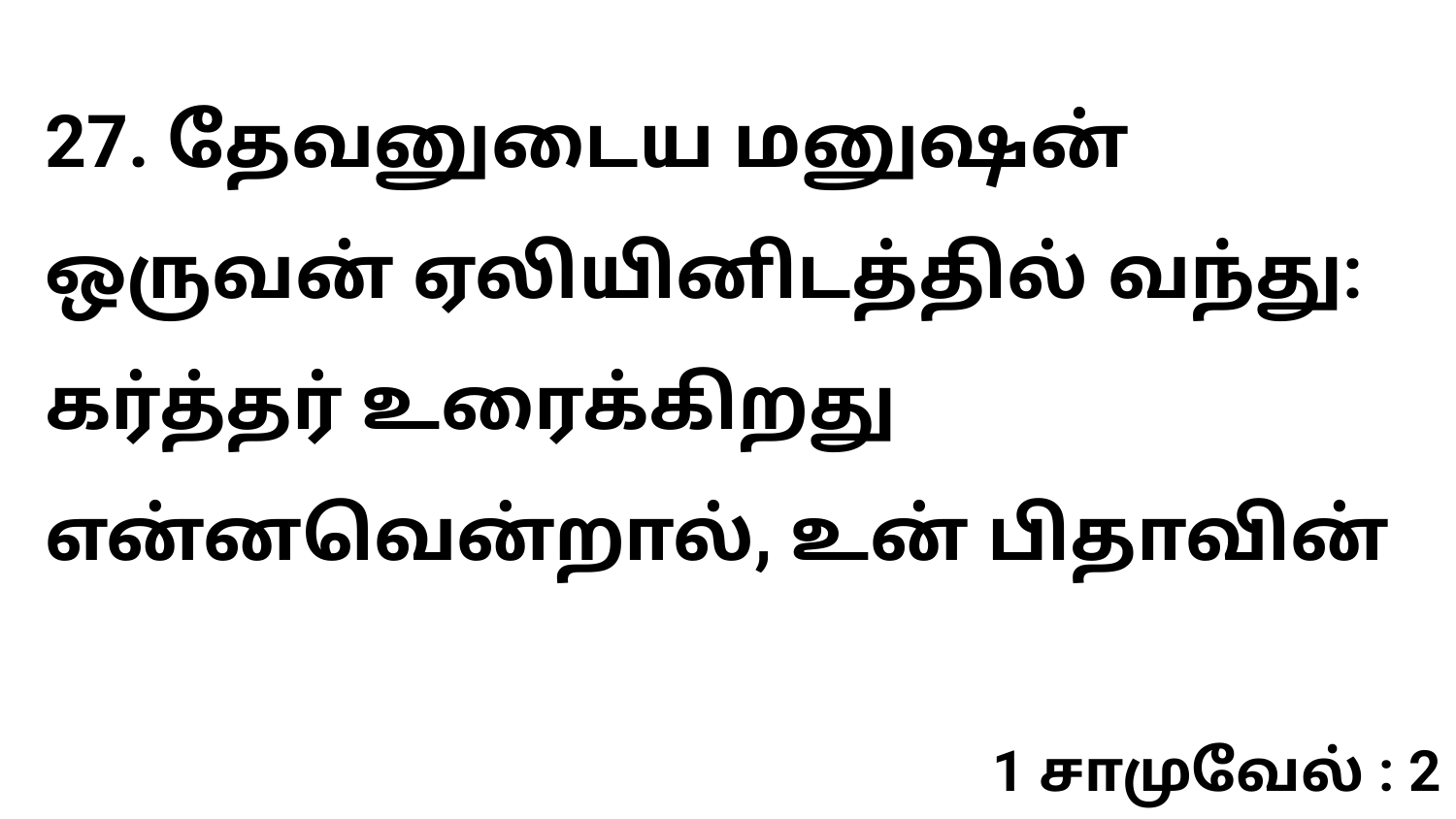

27. தேவனுடைய மனுஷன் ஒருவன் ஏலியினிடத்தில் வந்து: கர்த்தர் உரைக்கிறது என்னவென்றால், உன் பிதாவின்
1 சாமுவேல் : 2